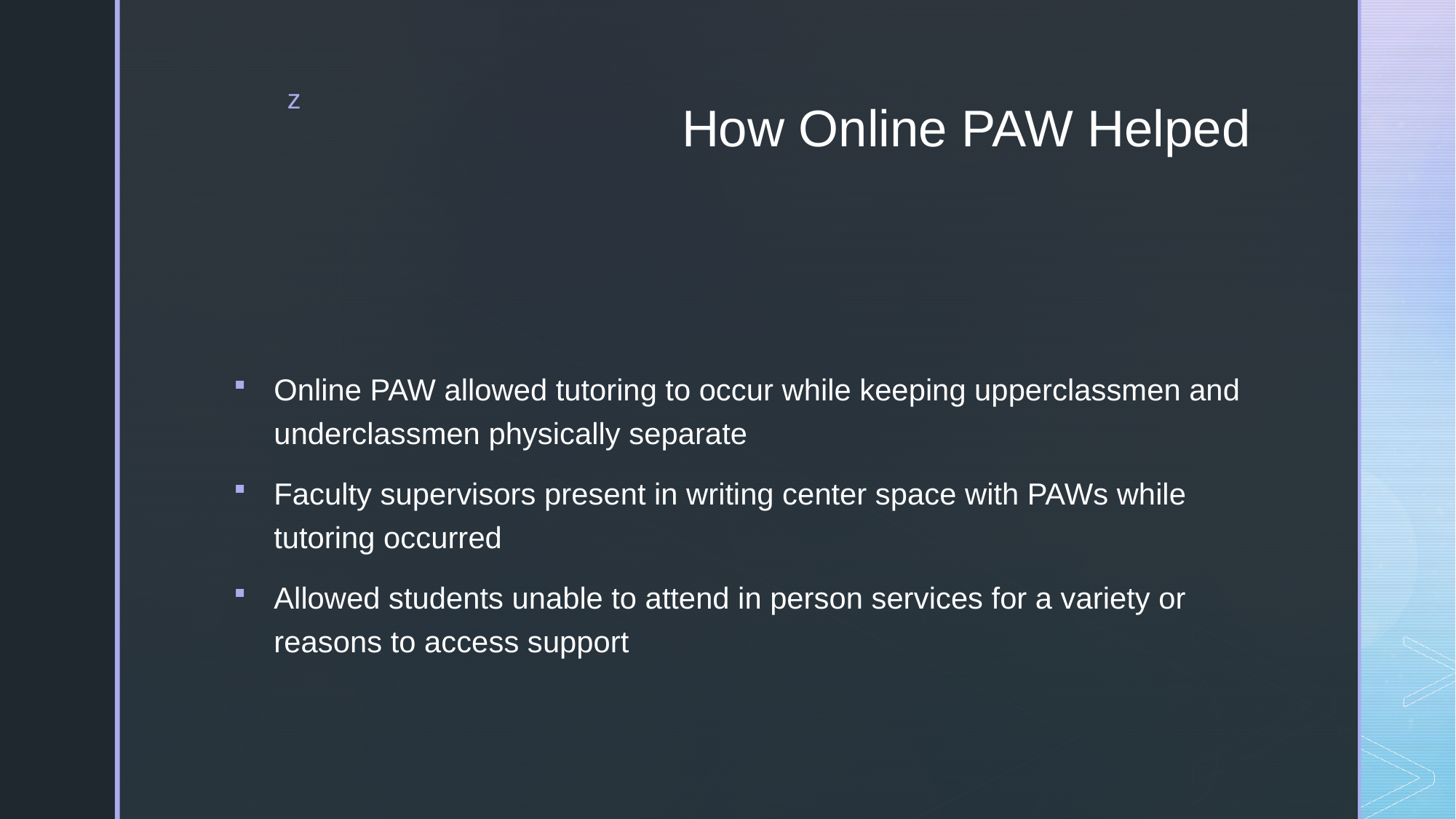

# How Online PAW Helped
Online PAW allowed tutoring to occur while keeping upperclassmen and underclassmen physically separate
Faculty supervisors present in writing center space with PAWs while tutoring occurred
Allowed students unable to attend in person services for a variety or reasons to access support